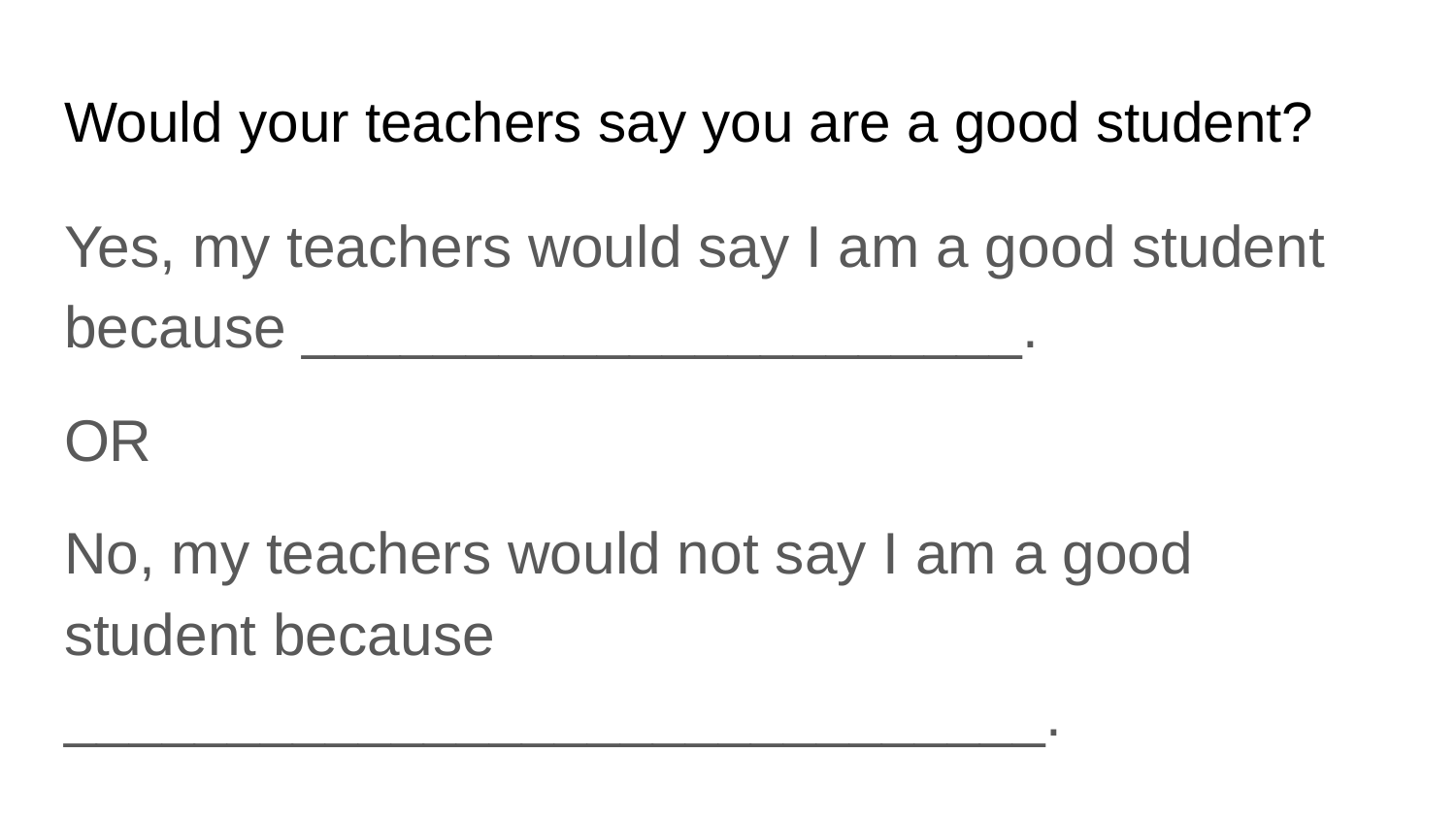

# Would your teachers say you are a good student?
Yes, my teachers would say I am a good student because ______________________.
OR
No, my teachers would not say I am a good student because ______________________________.